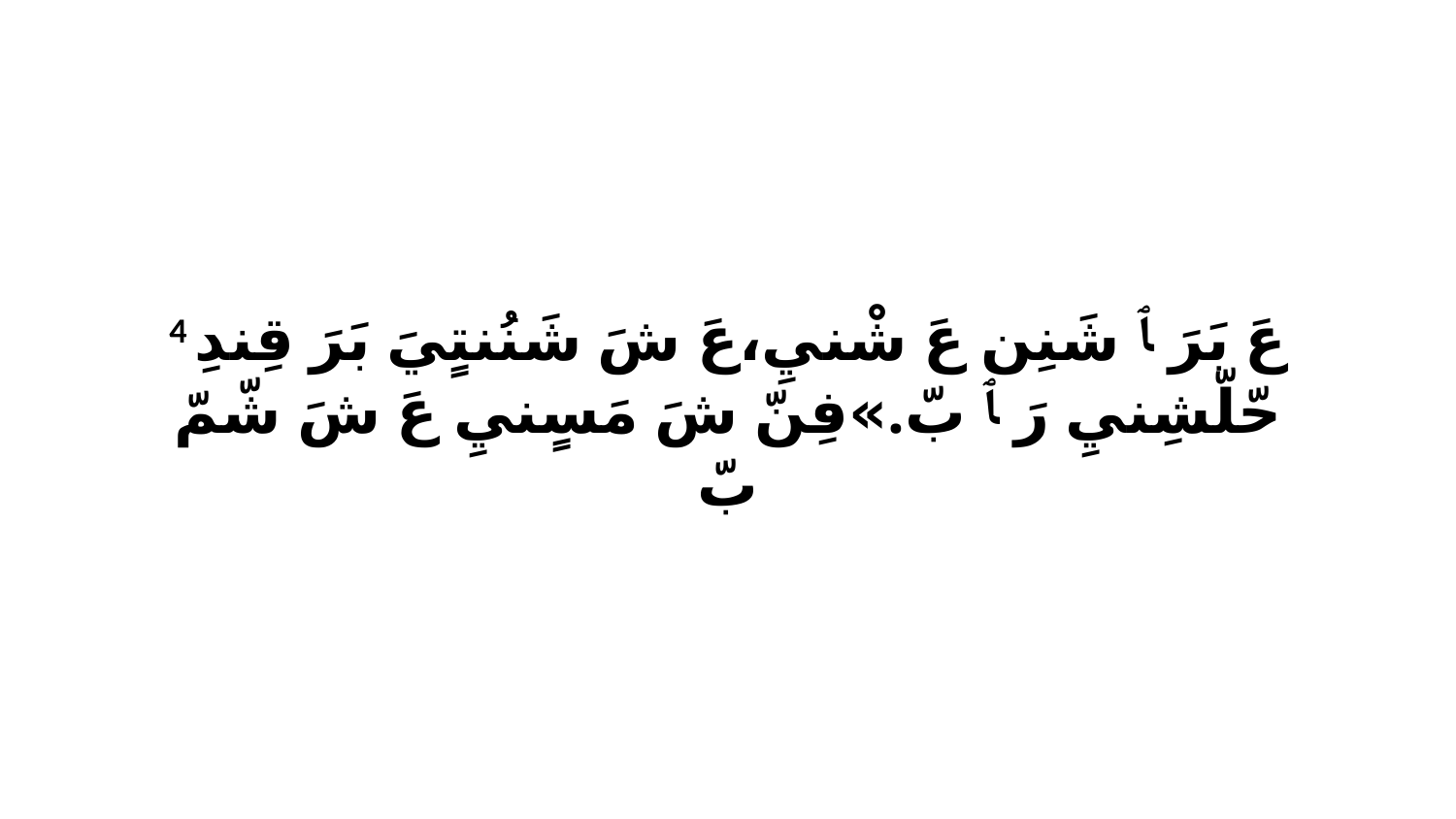

4 عَ بَرَ ﭑ شَنِن عَ شْنيِ،عَ شَ شَنُنتٍيَ بَرَ قِندِ حّلّشِنيِ رَ ﭑ بّ.»فِنّ شَ مَسٍنيِ عَ شَ شّمّ بّ